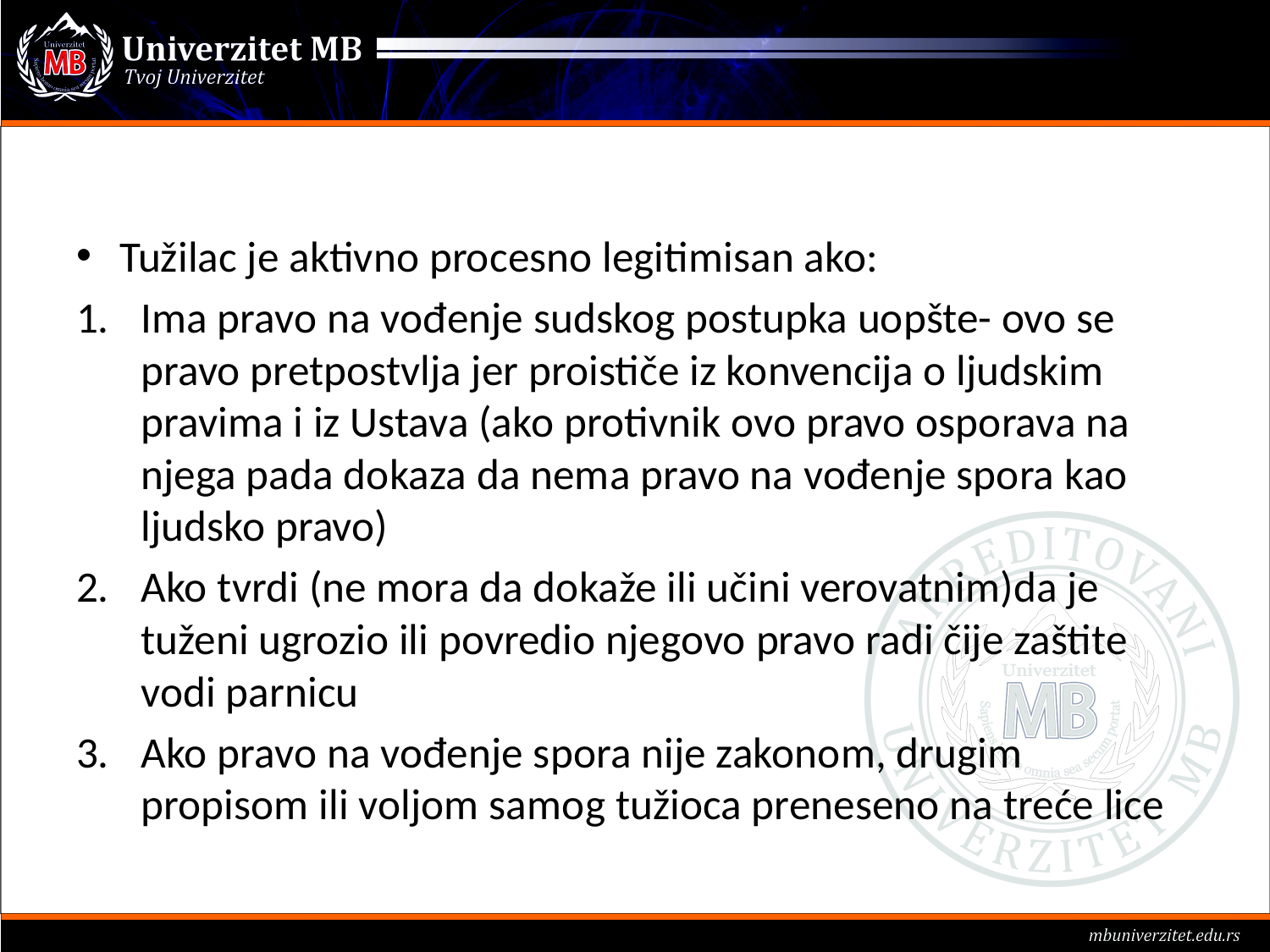

#
Tužilac je aktivno procesno legitimisan ako:
Ima pravo na vođenje sudskog postupka uopšte- ovo se pravo pretpostvlja jer proističe iz konvencija o ljudskim pravima i iz Ustava (ako protivnik ovo pravo osporava na njega pada dokaza da nema pravo na vođenje spora kao ljudsko pravo)
Ako tvrdi (ne mora da dokaže ili učini verovatnim)da je tuženi ugrozio ili povredio njegovo pravo radi čije zaštite vodi parnicu
Ako pravo na vođenje spora nije zakonom, drugim propisom ili voljom samog tužioca preneseno na treće lice